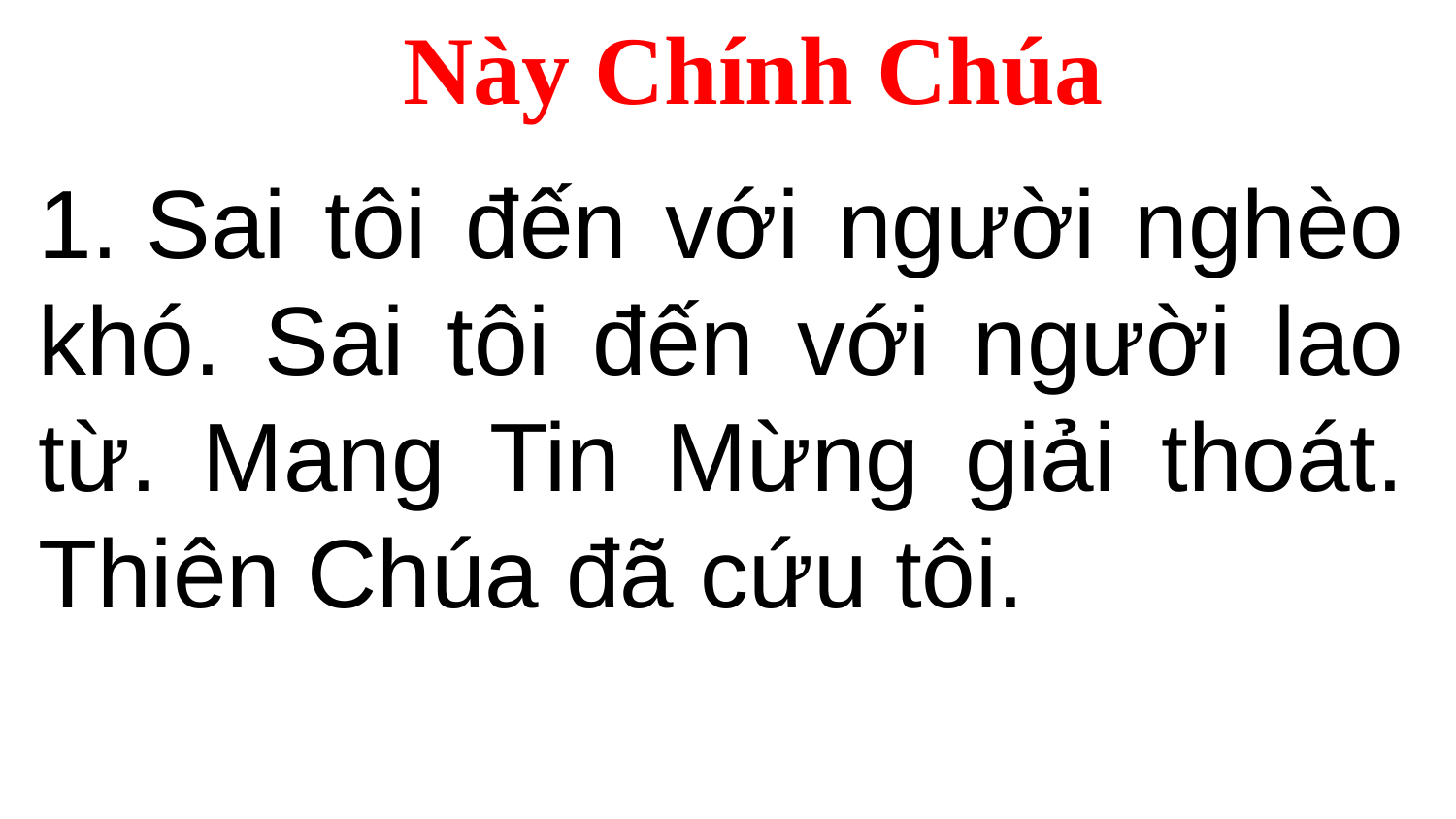

Này Chính Chúa
1. Sai tôi đến với người nghèo khó. Sai tôi đến với người lao từ. Mang Tin Mừng giải thoát. Thiên Chúa đã cứu tôi.